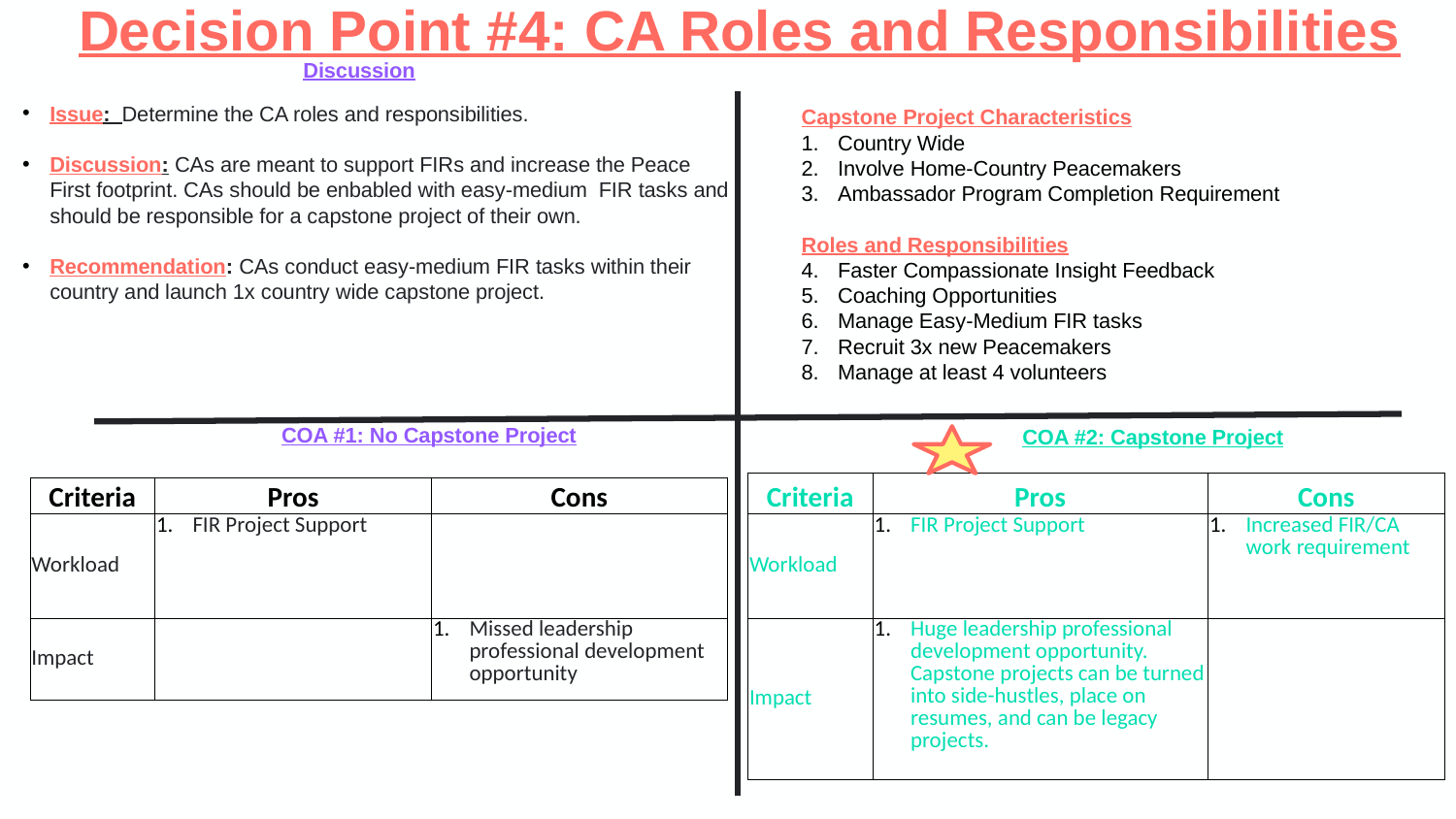

# Decision Point #4: CA Roles and Responsibilities
Discussion
Issue:  Determine the CA roles and responsibilities.

Discussion: CAs are meant to support FIRs and increase the Peace First footprint. CAs should be enbabled with easy-medium  FIR tasks and should be responsible for a capstone project of their own.

Recommendation: CAs conduct easy-medium FIR tasks within their country and launch 1x country wide capstone project.
Capstone Project Characteristics
Country Wide
Involve Home-Country Peacemakers
Ambassador Program Completion Requirement

Roles and Responsibilities
Faster Compassionate Insight Feedback
Coaching Opportunities
Manage Easy-Medium FIR tasks
Recruit 3x new Peacemakers
Manage at least 4 volunteers
COA #1: No Capstone Project
COA #2: Capstone Project

| Criteria | Pros | Cons |
| --- | --- | --- |
| Workload | FIR Project Support | Increased FIR/CA work requirement |
| Impact | Huge leadership professional development opportunity. Capstone projects can be turned into side-hustles, place on resumes, and can be legacy projects. |  |
| Criteria | Pros | Cons |
| --- | --- | --- |
| Workload | FIR Project Support |  |
| Impact |  | Missed leadership professional development opportunity |